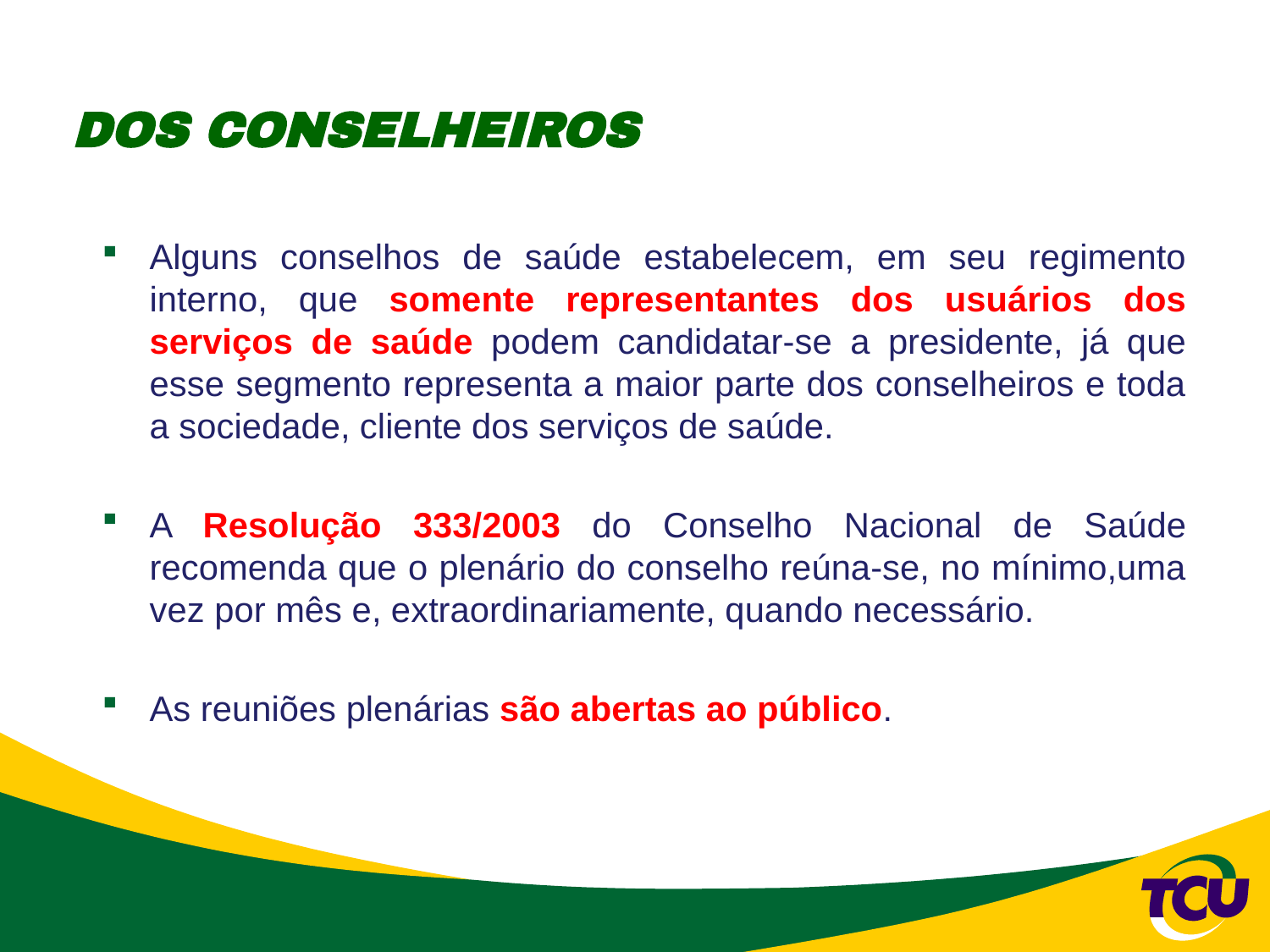

# DOS CONSELHEIROS
Alguns conselhos de saúde estabelecem, em seu regimento interno, que somente representantes dos usuários dos serviços de saúde podem candidatar-se a presidente, já que esse segmento representa a maior parte dos conselheiros e toda a sociedade, cliente dos serviços de saúde.

A Resolução 333/2003 do Conselho Nacional de Saúde recomenda que o plenário do conselho reúna-se, no mínimo,uma vez por mês e, extraordinariamente, quando necessário.

As reuniões plenárias são abertas ao público.